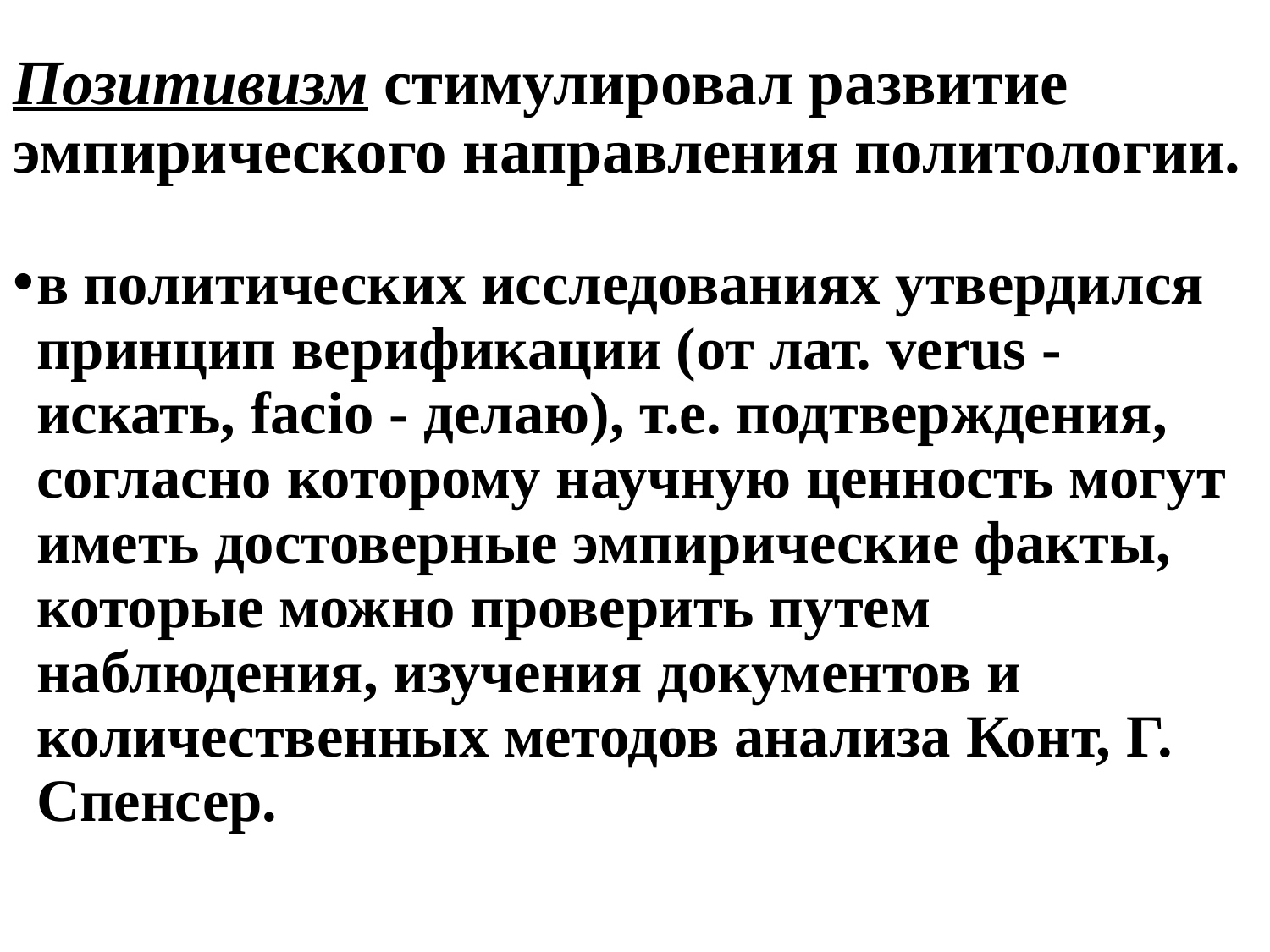

# Позитивизм стимулировал развитие эмпирического направления политологии.
в политических исследованиях утвердился принцип верификации (от лат. verus - искать, facio - делаю), т.е. подтверждения, согласно которому научную ценность могут иметь достоверные эмпирические факты, которые можно проверить путем наблюдения, изучения документов и количественных методов анализа Конт, Г. Спенсер.